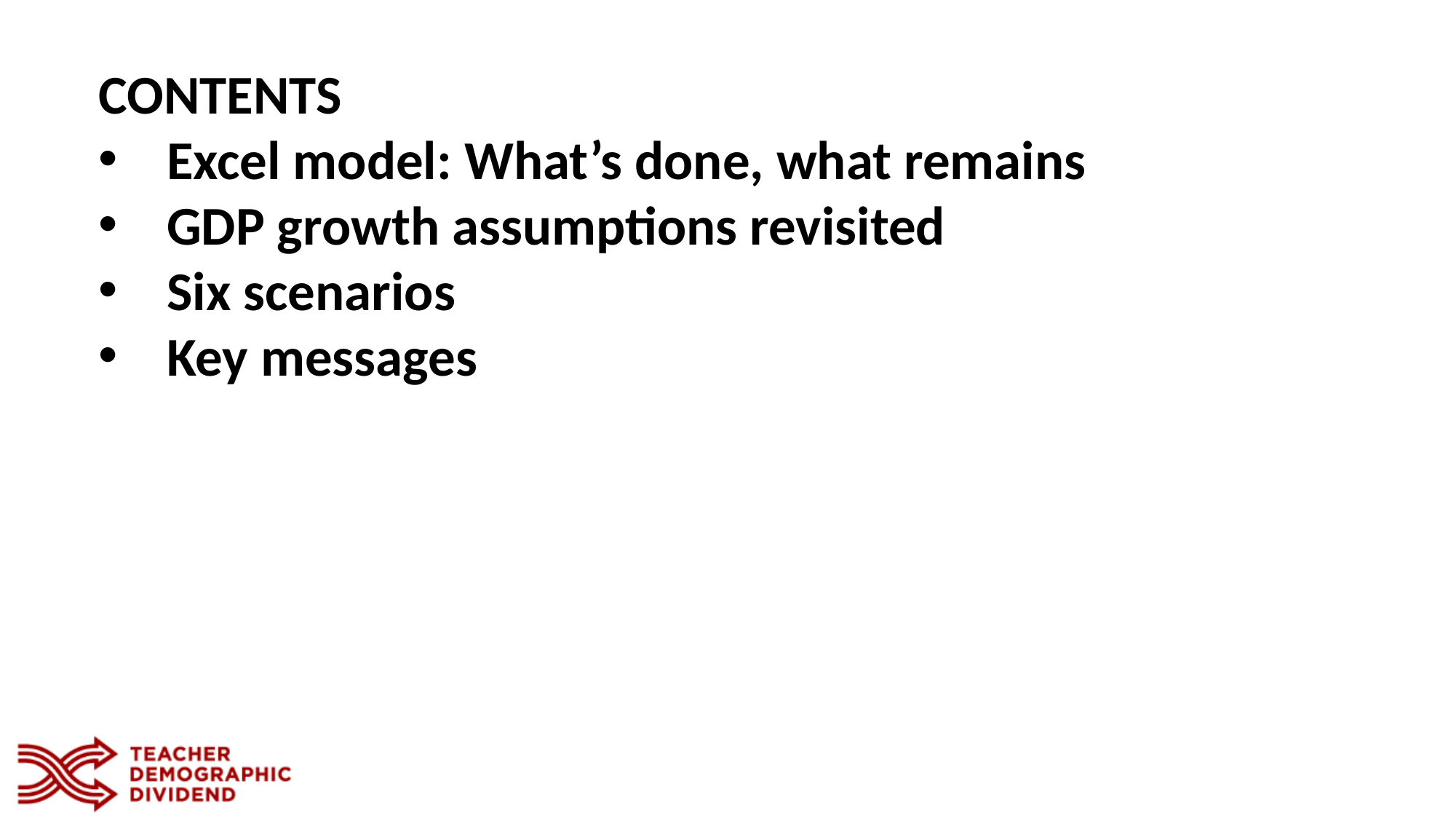

CONTENTS
Excel model: What’s done, what remains
GDP growth assumptions revisited
Six scenarios
Key messages